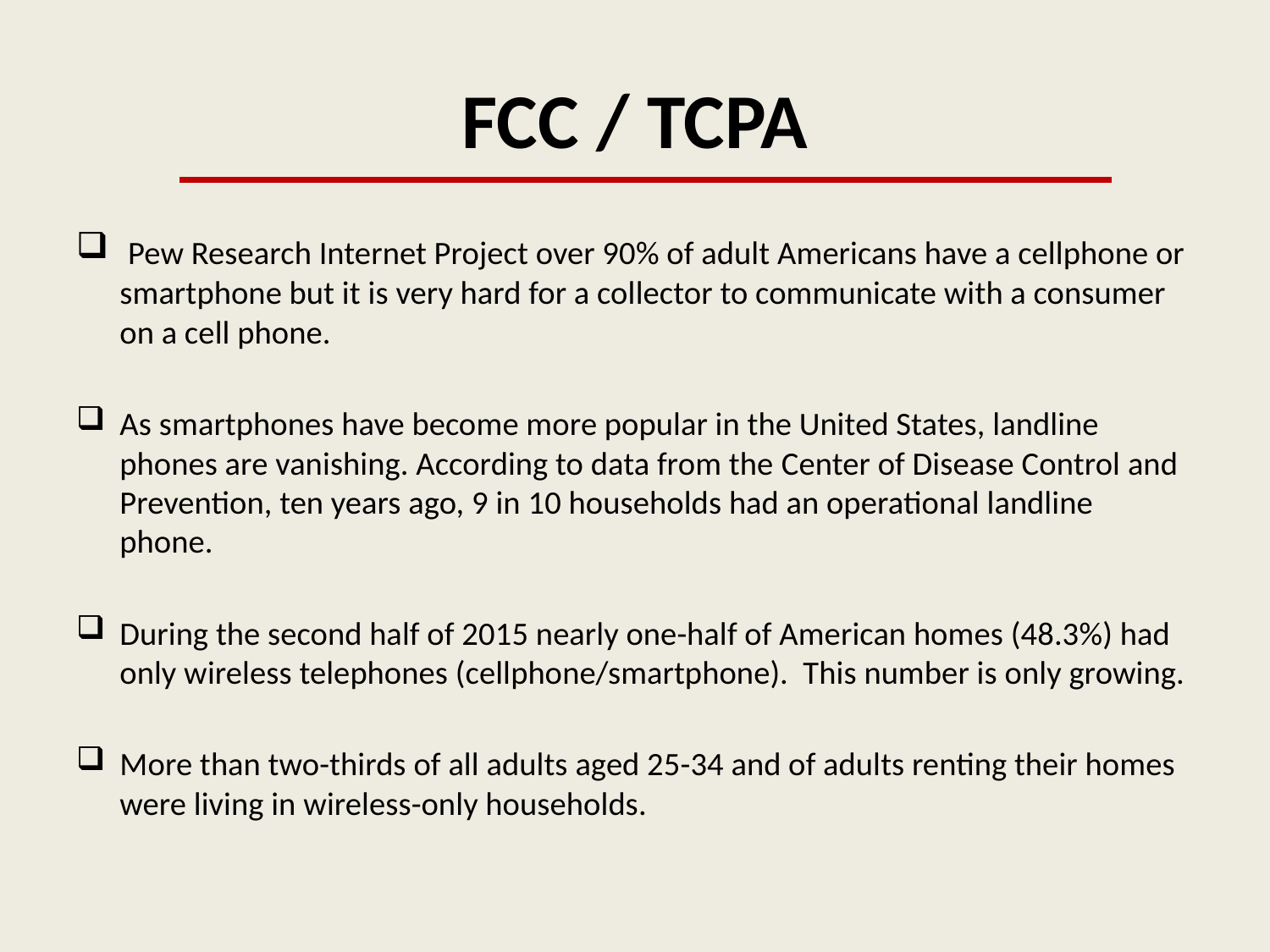

# FCC / TCPA
 Pew Research Internet Project over 90% of adult Americans have a cellphone or smartphone but it is very hard for a collector to communicate with a consumer on a cell phone.

As smartphones have become more popular in the United States, landline phones are vanishing. According to data from the Center of Disease Control and Prevention, ten years ago, 9 in 10 households had an operational landline phone.

During the second half of 2015 nearly one-half of American homes (48.3%) had only wireless telephones (cellphone/smartphone).  This number is only growing.

More than two-thirds of all adults aged 25-34 and of adults renting their homes were living in wireless-only households.